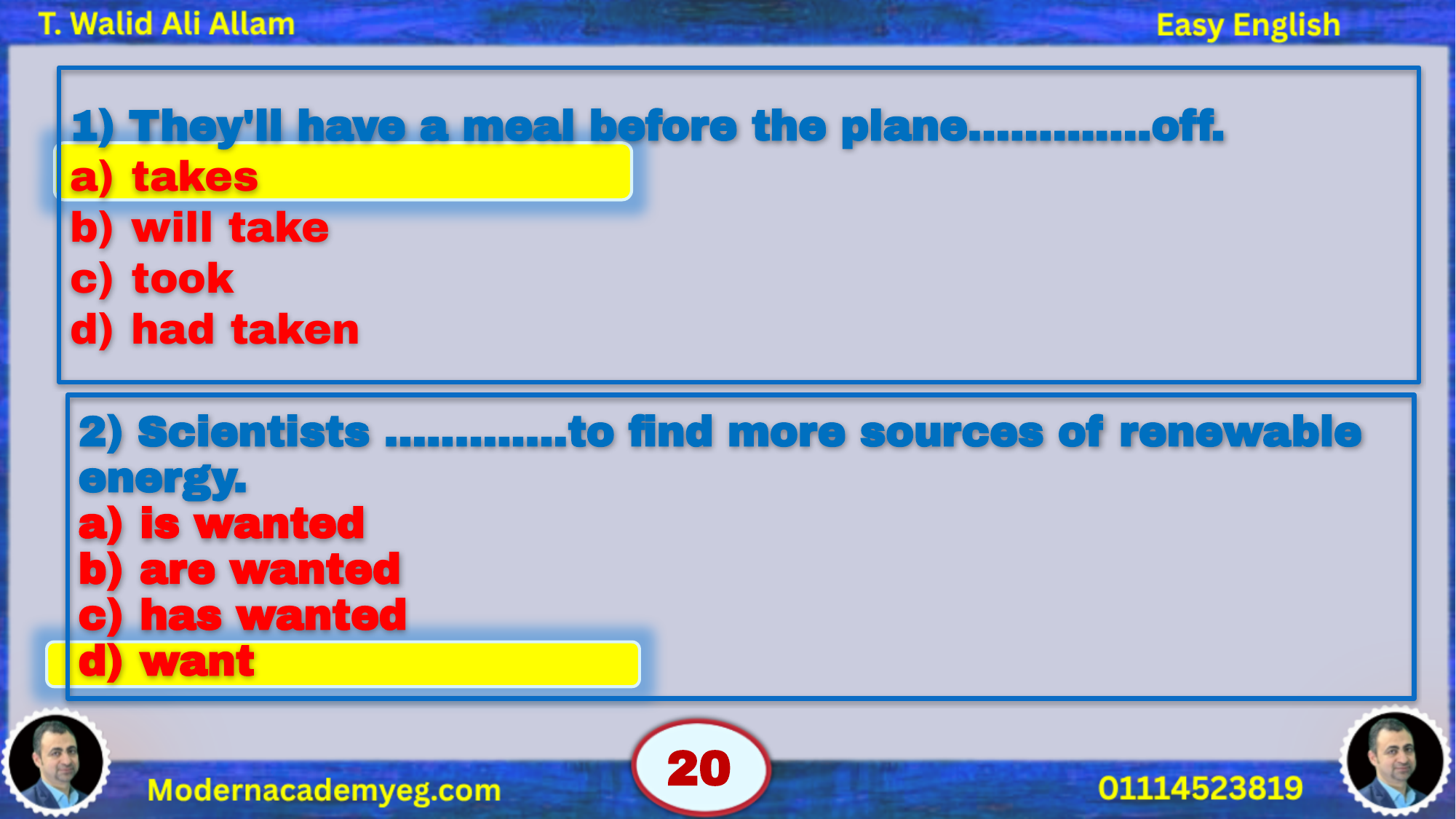

20
1) They'll have a meal before the plane………….off.
takes
will take
took
had taken

2) Scientists ………….to find more sources of renewable energy.
is wanted
are wanted
has wanted
want

20